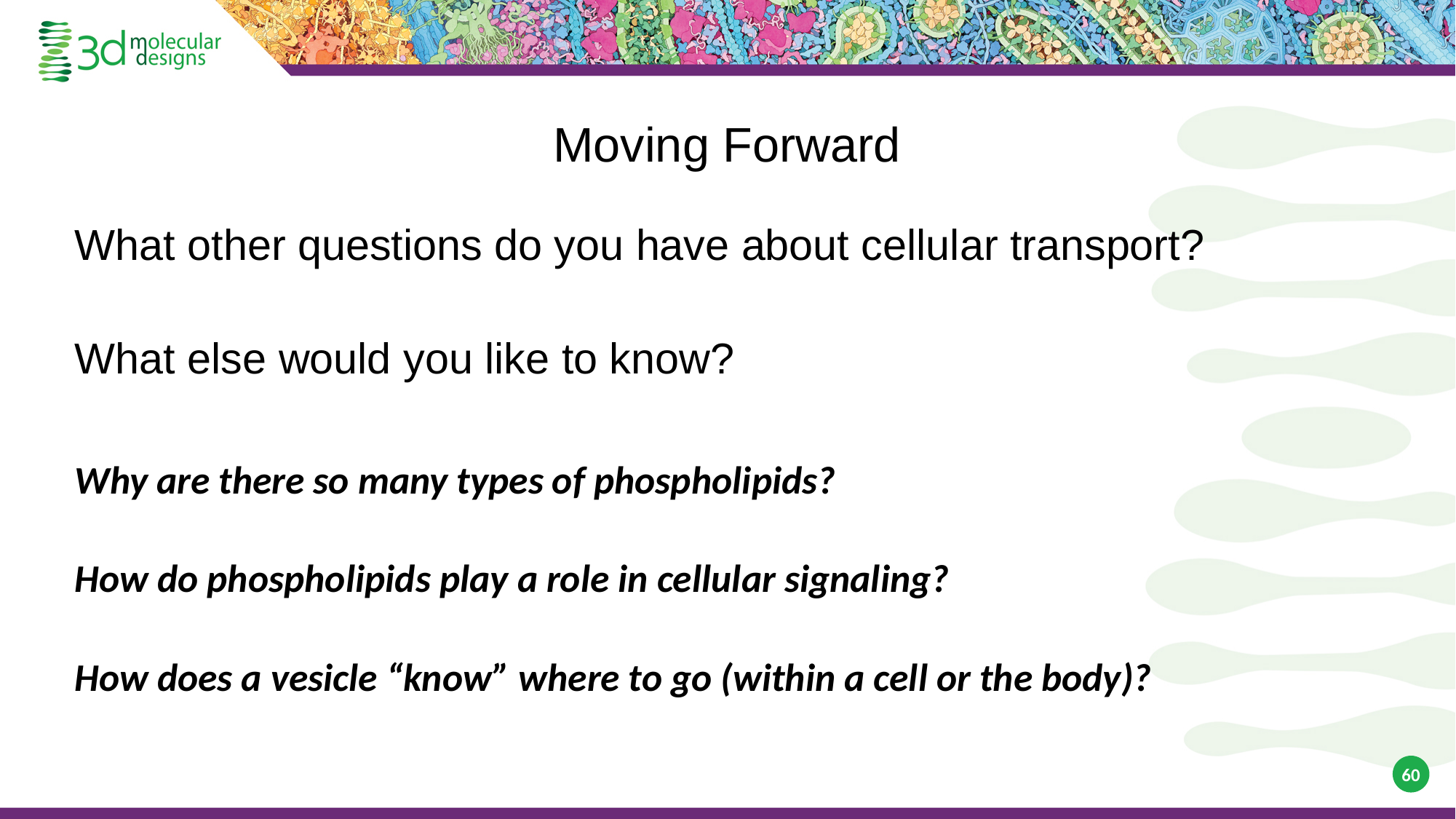

# Moving Forward
What other questions do you have about cellular transport?

What else would you like to know?

Why are there so many types of phospholipids?
How do phospholipids play a role in cellular signaling?
How does a vesicle “know” where to go (within a cell or the body)?

60